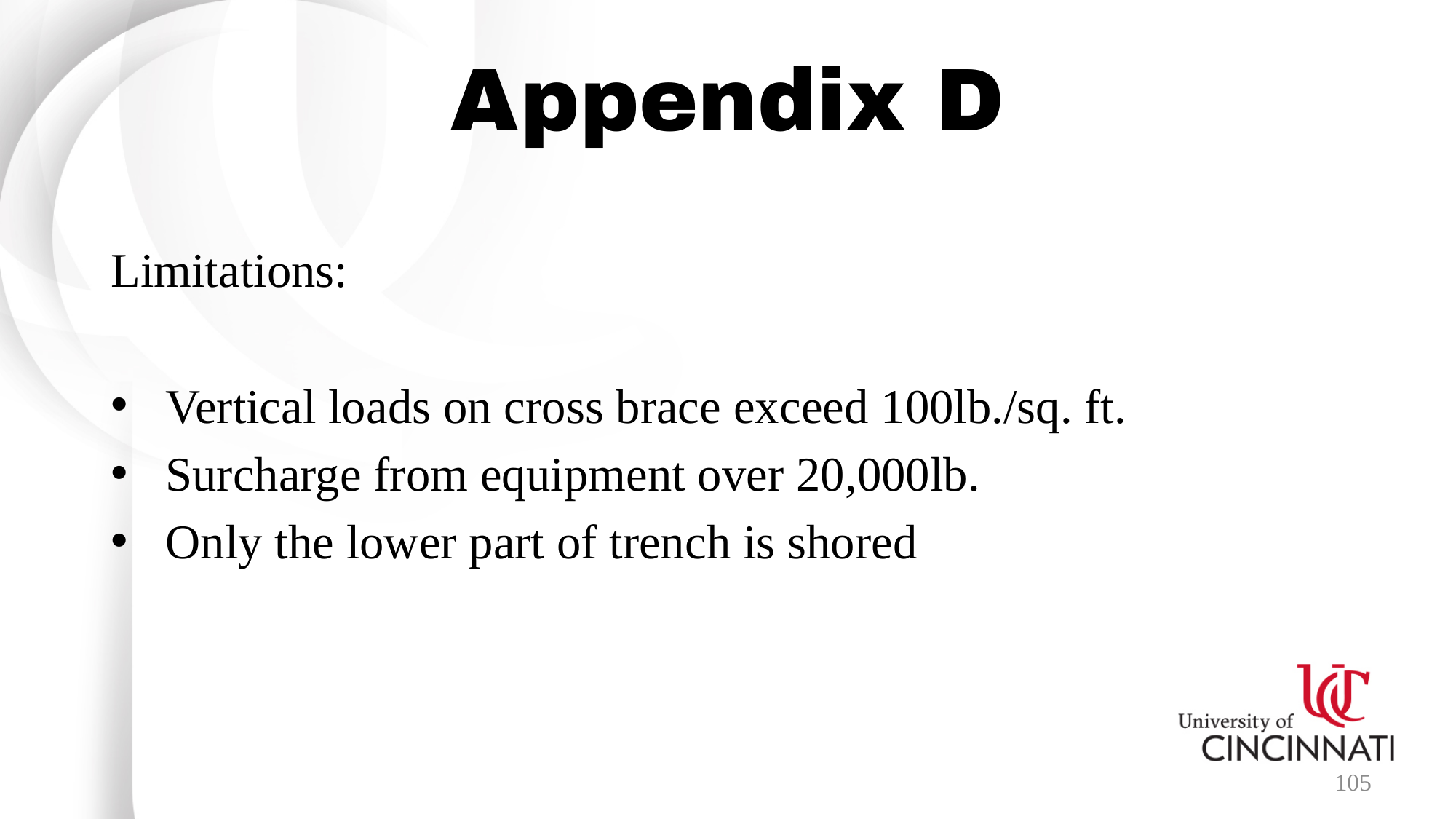

# Appendix D
Limitations:

Vertical loads on cross brace exceed 100lb./sq. ft.
Surcharge from equipment over 20,000lb.
Only the lower part of trench is shored

105